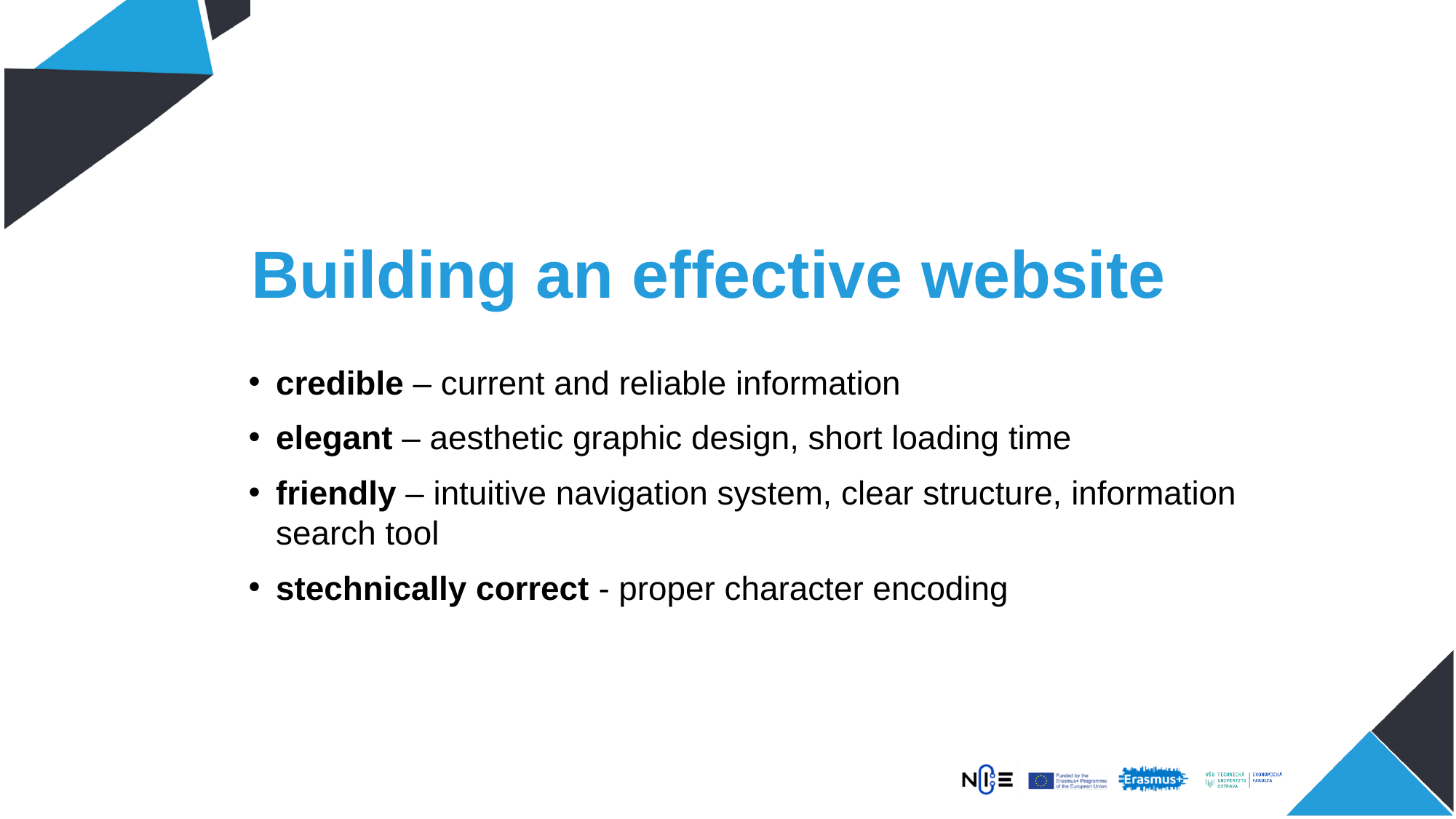

# Building an effective website
credible – current and reliable information
elegant – aesthetic graphic design, short loading time
friendly – intuitive navigation system, clear structure, information search tool
stechnically correct - proper character encoding